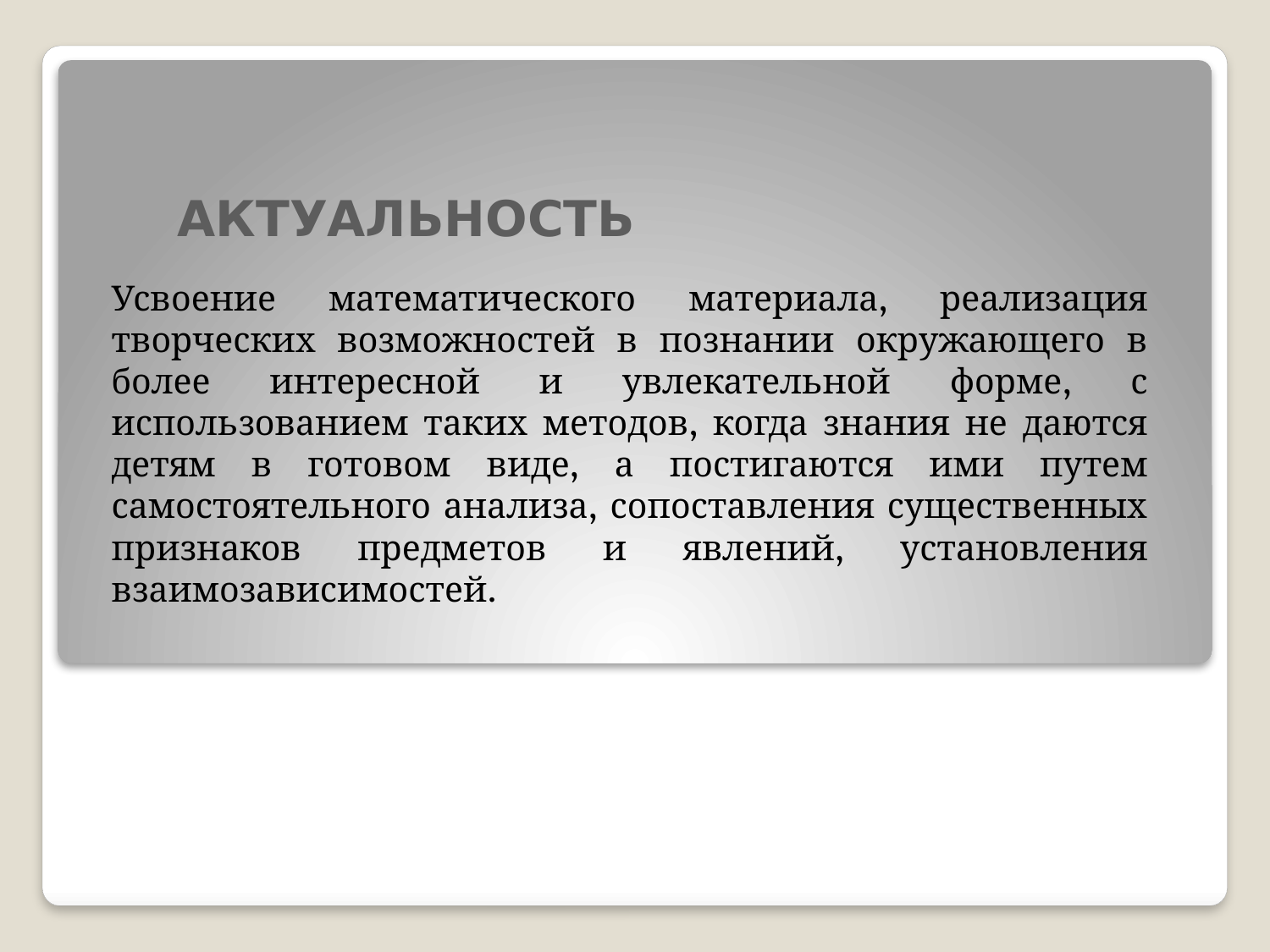

# АКТУАЛЬНОСТЬ
Усвоение математического материала, реализация творческих возможностей в познании окружающего в более интересной и увлекательной форме, с использованием таких методов, когда знания не даются детям в готовом виде, а постигаются ими путем самостоятельного анализа, сопоставления существенных признаков предметов и явлений, установления взаимозависимостей.